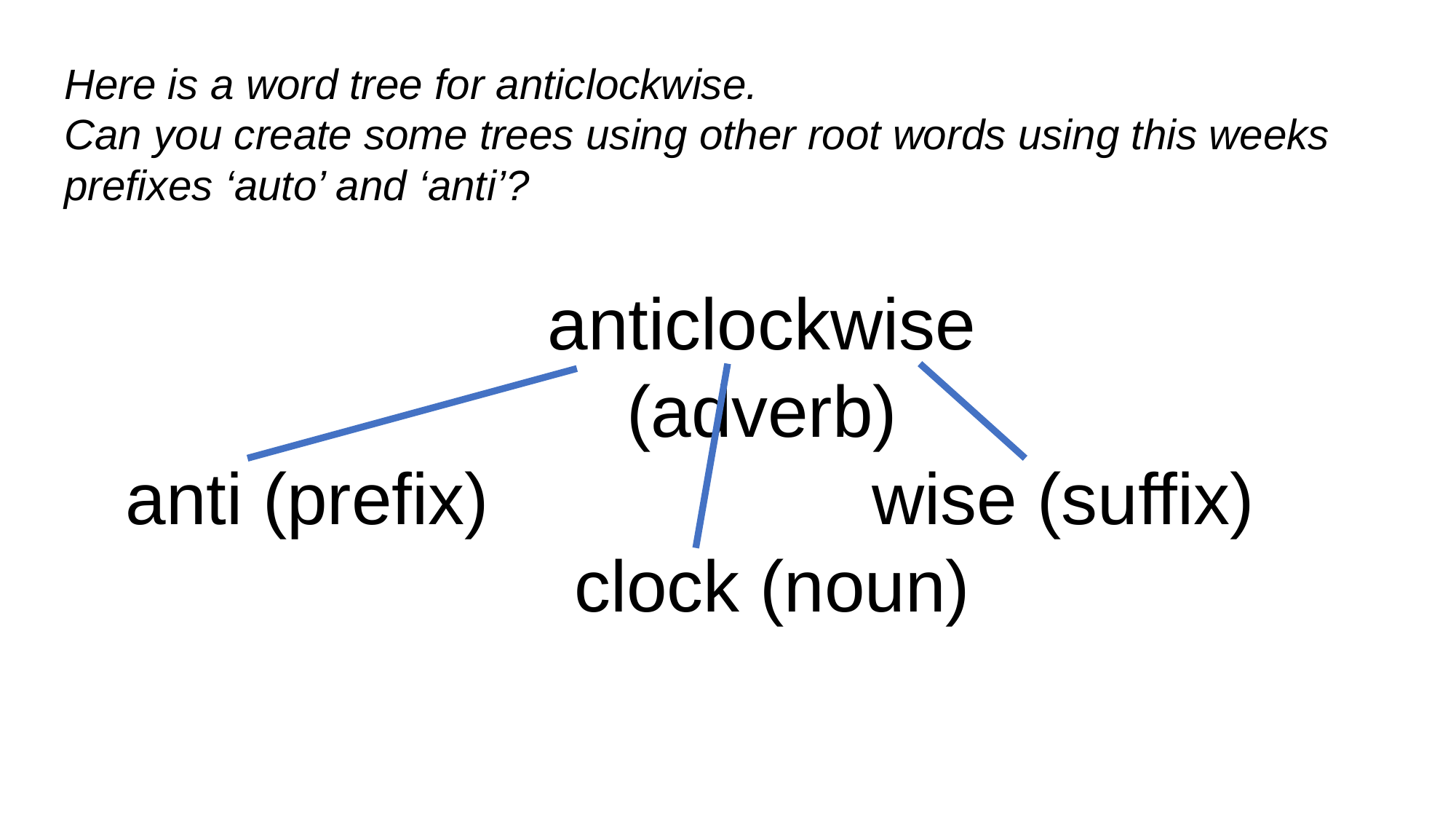

Here is a word tree for anticlockwise.
Can you create some trees using other root words using this weeks prefixes ‘auto’ and ‘anti’?
anticlockwise
(adverb)
anti (prefix)                   wise (suffix)
 clock (noun)